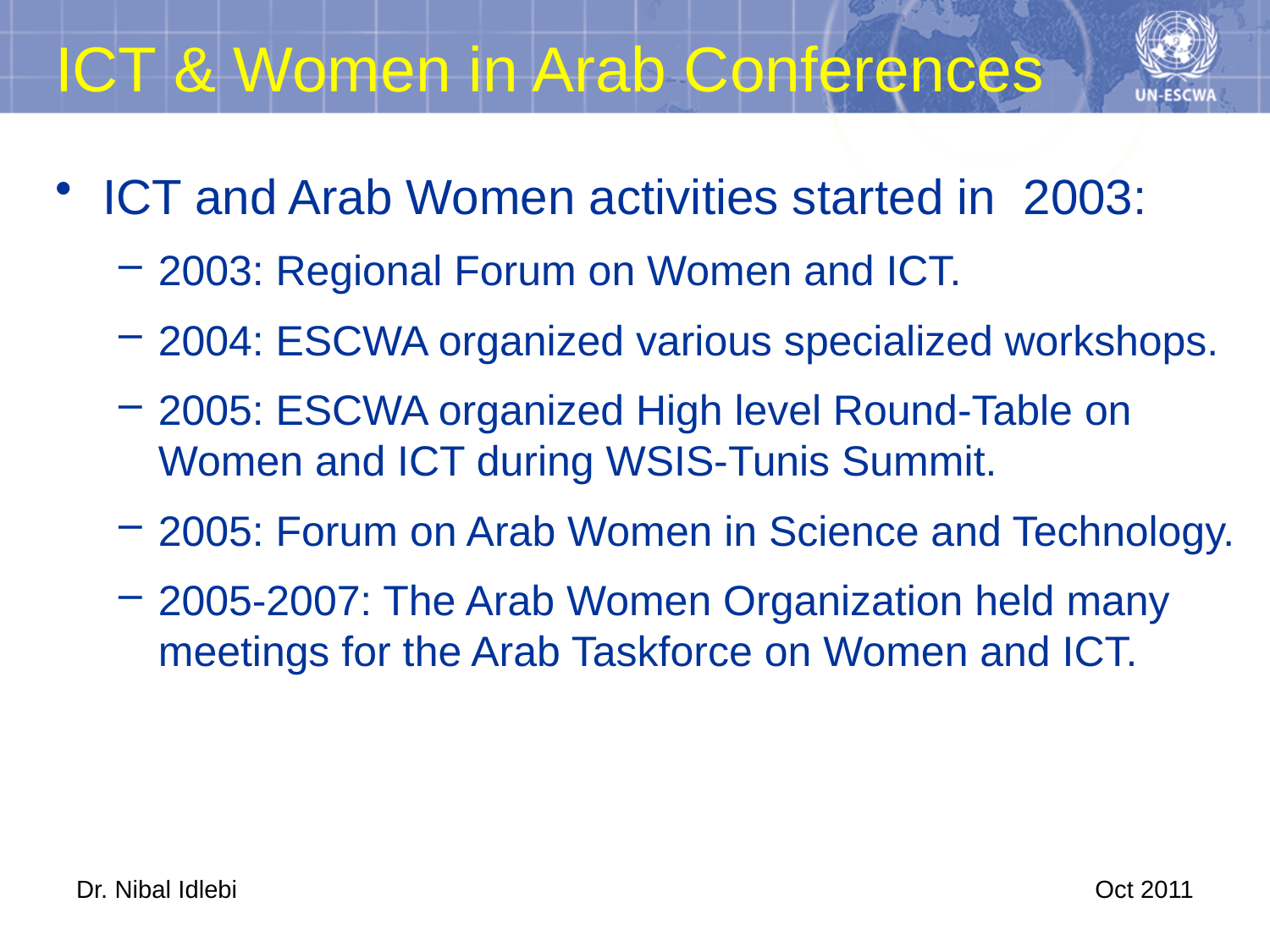

# ICT & Women in Arab Conferences
ICT and Arab Women activities started in  2003:
2003: Regional Forum on Women and ICT.
2004: ESCWA organized various specialized workshops.
2005: ESCWA organized High level Round-Table on Women and ICT during WSIS-Tunis Summit.
2005: Forum on Arab Women in Science and Technology.
2005-2007: The Arab Women Organization held many meetings for the Arab Taskforce on Women and ICT.

Dr. Nibal Idlebi
Oct 2011